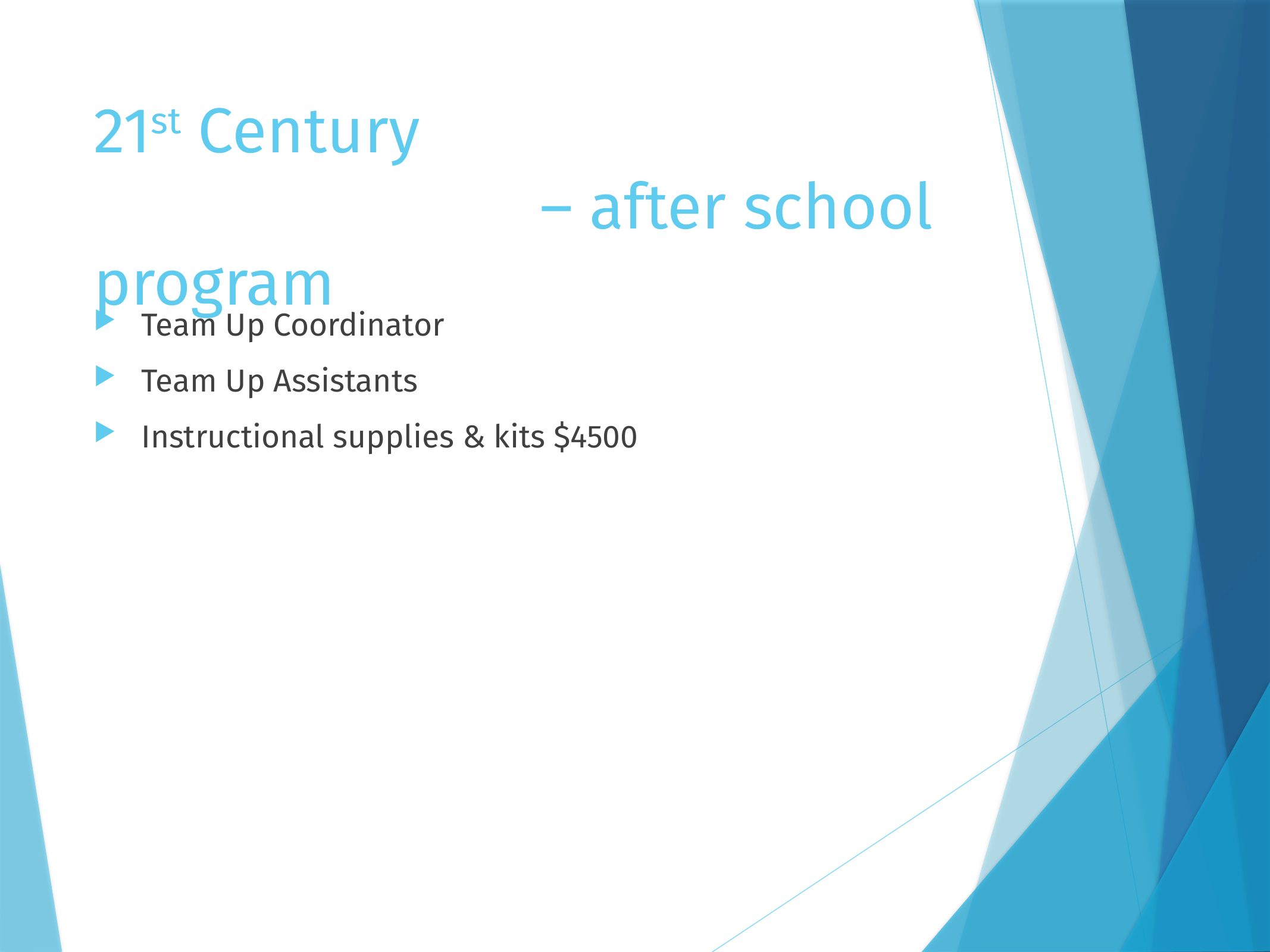

# 21st Century – after school program
Team Up Coordinator
Team Up Assistants
Instructional supplies & kits $4500